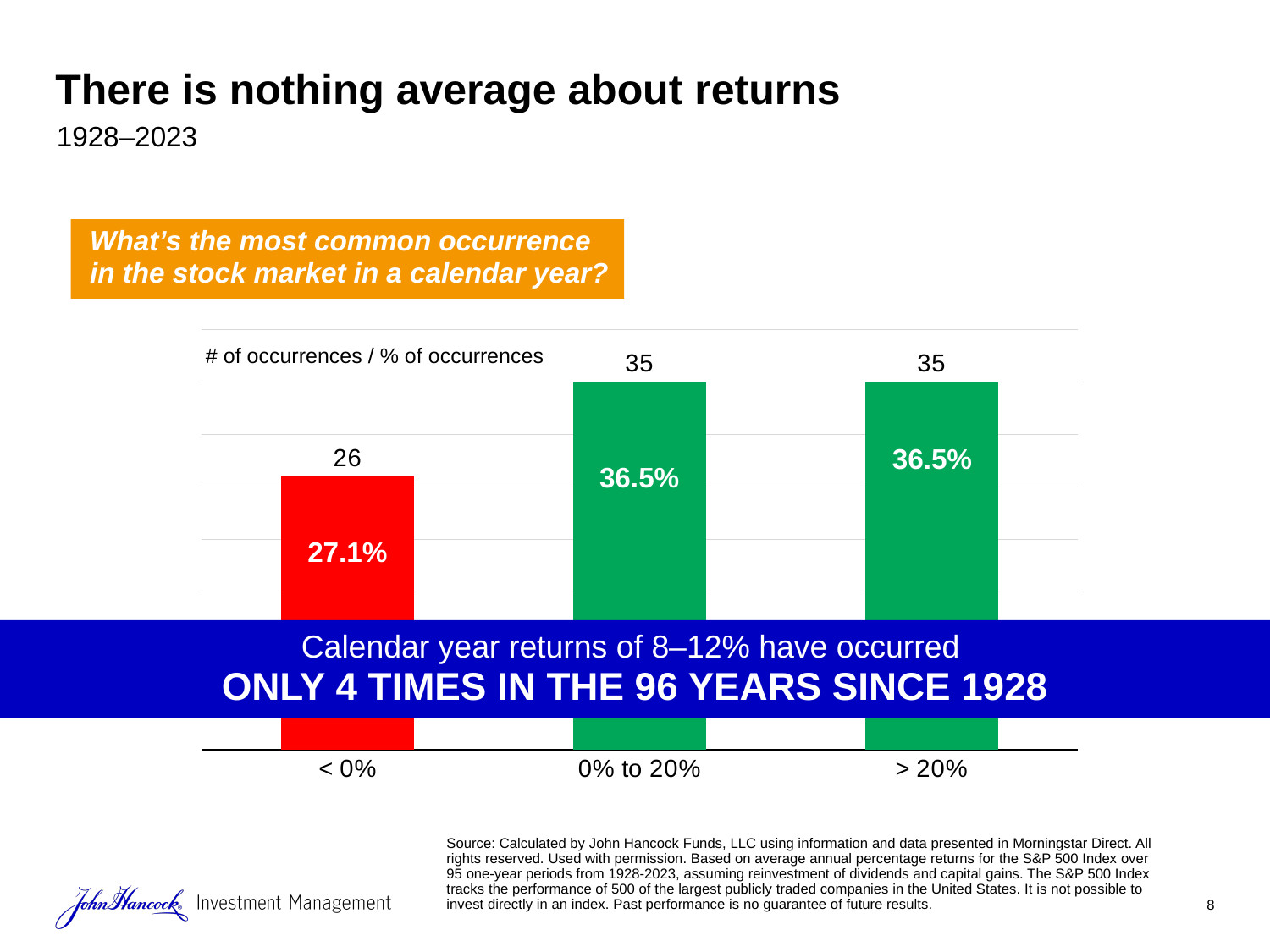

# There is nothing average about returns
1928–2023
What’s the most common occurrence
in the stock market in a calendar year?

### Chart

| Category |  |
|---|---|
| < 0% | 26.0 |
| 0% to 20% | 35.0 |
| > 20% | 35.0 |
# of occurrences / % of occurrences
36.5%
36.5%
27.1%
Calendar year returns of 8–12% have occurred
ONLY 4 TIMES IN THE 96 YEARS SINCE 1928
Source: Calculated by John Hancock Funds, LLC using information and data presented in Morningstar Direct. All rights reserved. Used with permission. Based on average annual percentage returns for the S&P 500 Index over 95 one-year periods from 1928-2023, assuming reinvestment of dividends and capital gains. The S&P 500 Index tracks the performance of 500 of the largest publicly traded companies in the United States. It is not possible to invest directly in an index. Past performance is no guarantee of future results.
8